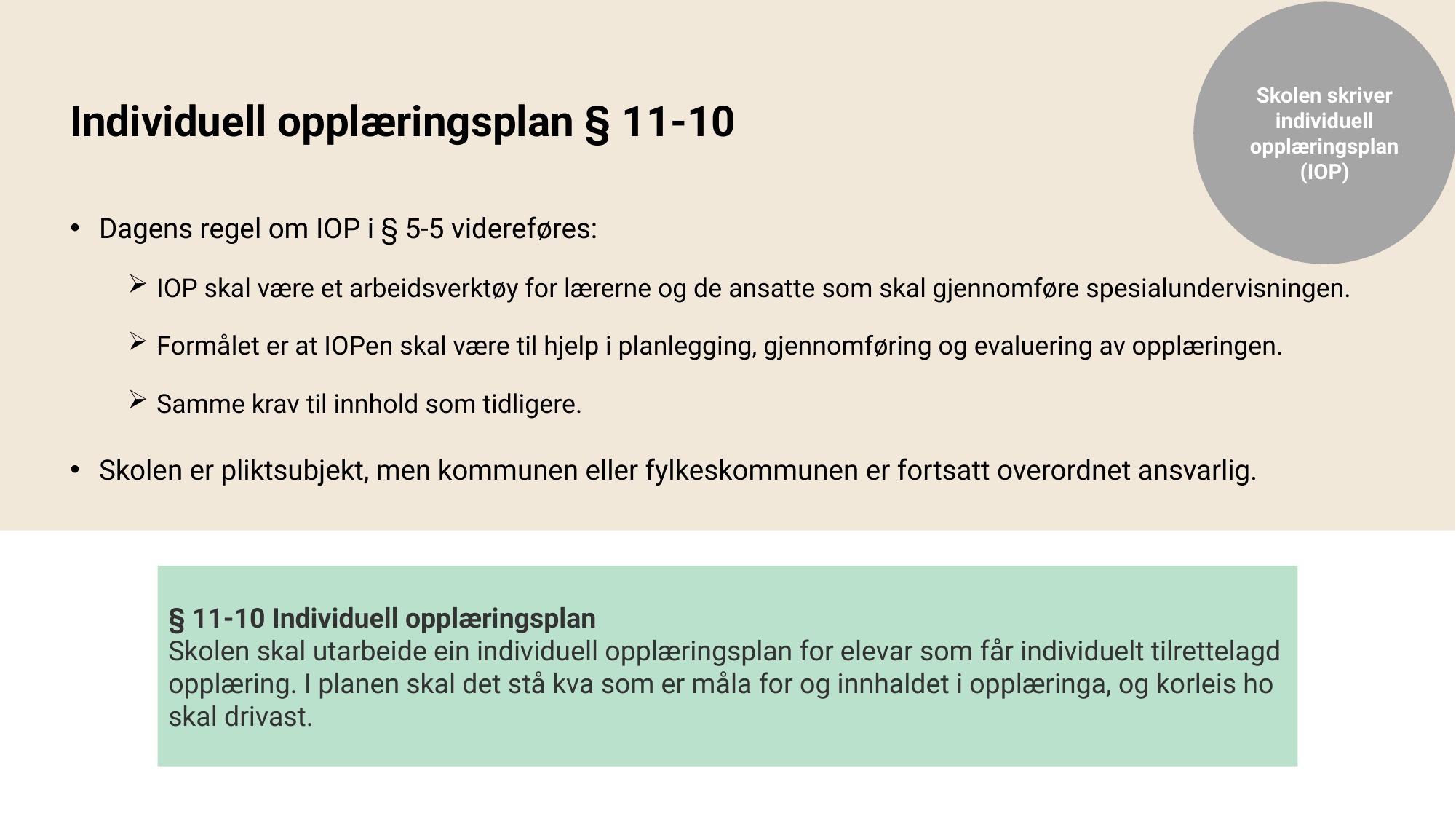

Skolen skriver individuell opplæringsplan (IOP)
# Individuell opplæringsplan § 11-10
Dagens regel om IOP i § 5-5 videreføres:
IOP skal være et arbeidsverktøy for lærerne og de ansatte som skal gjennomføre spesialundervisningen.
Formålet er at IOPen skal være til hjelp i planlegging, gjennomføring og evaluering av opplæringen.
Samme krav til innhold som tidligere.
Skolen er pliktsubjekt, men kommunen eller fylkeskommunen er fortsatt overordnet ansvarlig.

§ 11-10 Individuell opplæringsplan
Skolen skal utarbeide ein individuell opplæringsplan for elevar som får individuelt tilrettelagd opplæring. I planen skal det stå kva som er måla for og innhaldet i opplæringa, og korleis ho skal drivast.